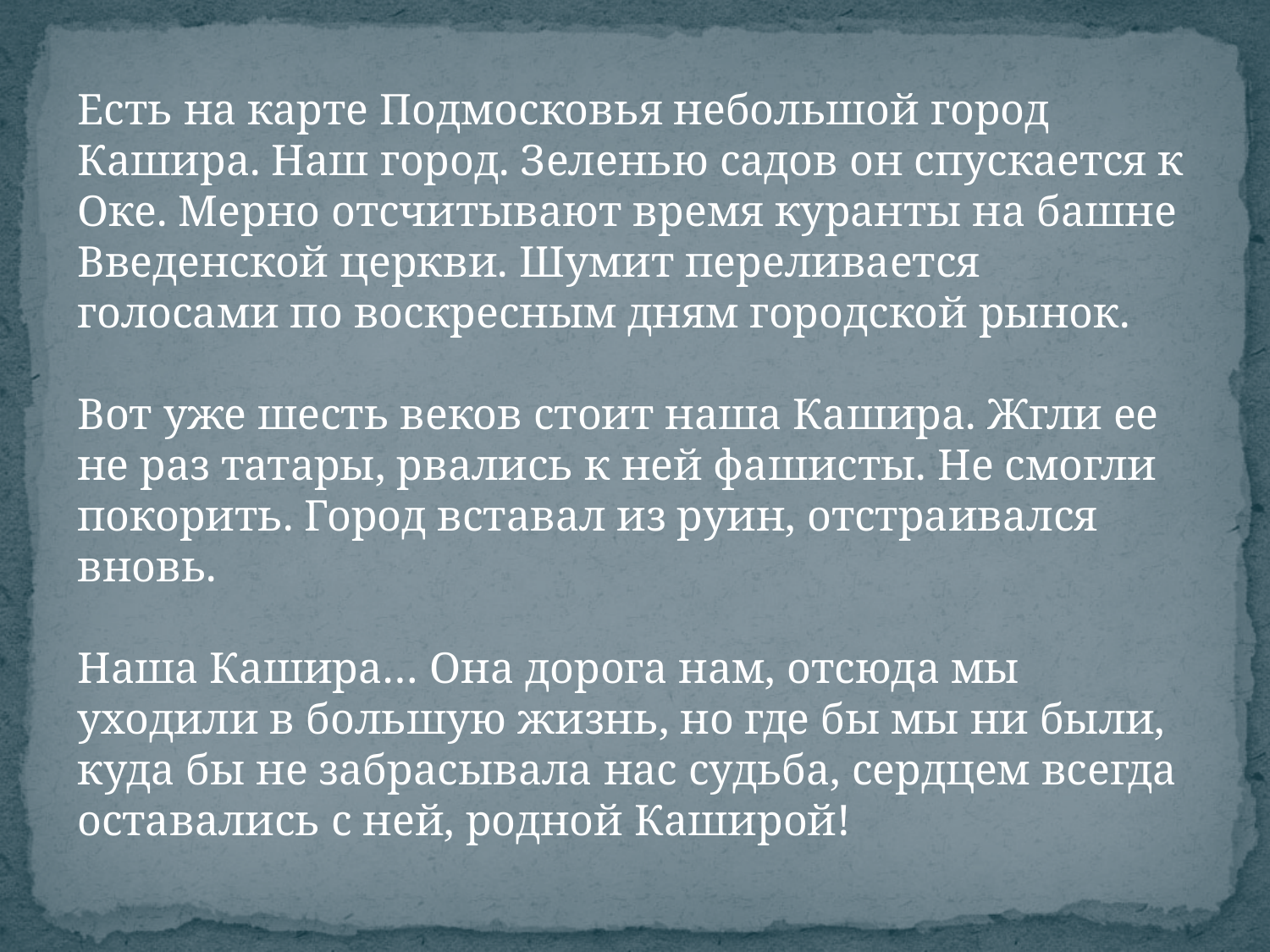

Есть на карте Подмосковья небольшой город Кашира. Наш город. Зеленью садов он спускается к Оке. Мерно отсчитывают время куранты на башне Введенской церкви. Шумит переливается голосами по воскресным дням городской рынок.

Вот уже шесть веков стоит наша Кашира. Жгли ее не раз татары, рвались к ней фашисты. Не смогли покорить. Город вставал из руин, отстраивался вновь.

Наша Кашира… Она дорога нам, отсюда мы уходили в большую жизнь, но где бы мы ни были, куда бы не забрасывала нас судьба, сердцем всегда оставались с ней, родной Каширой!